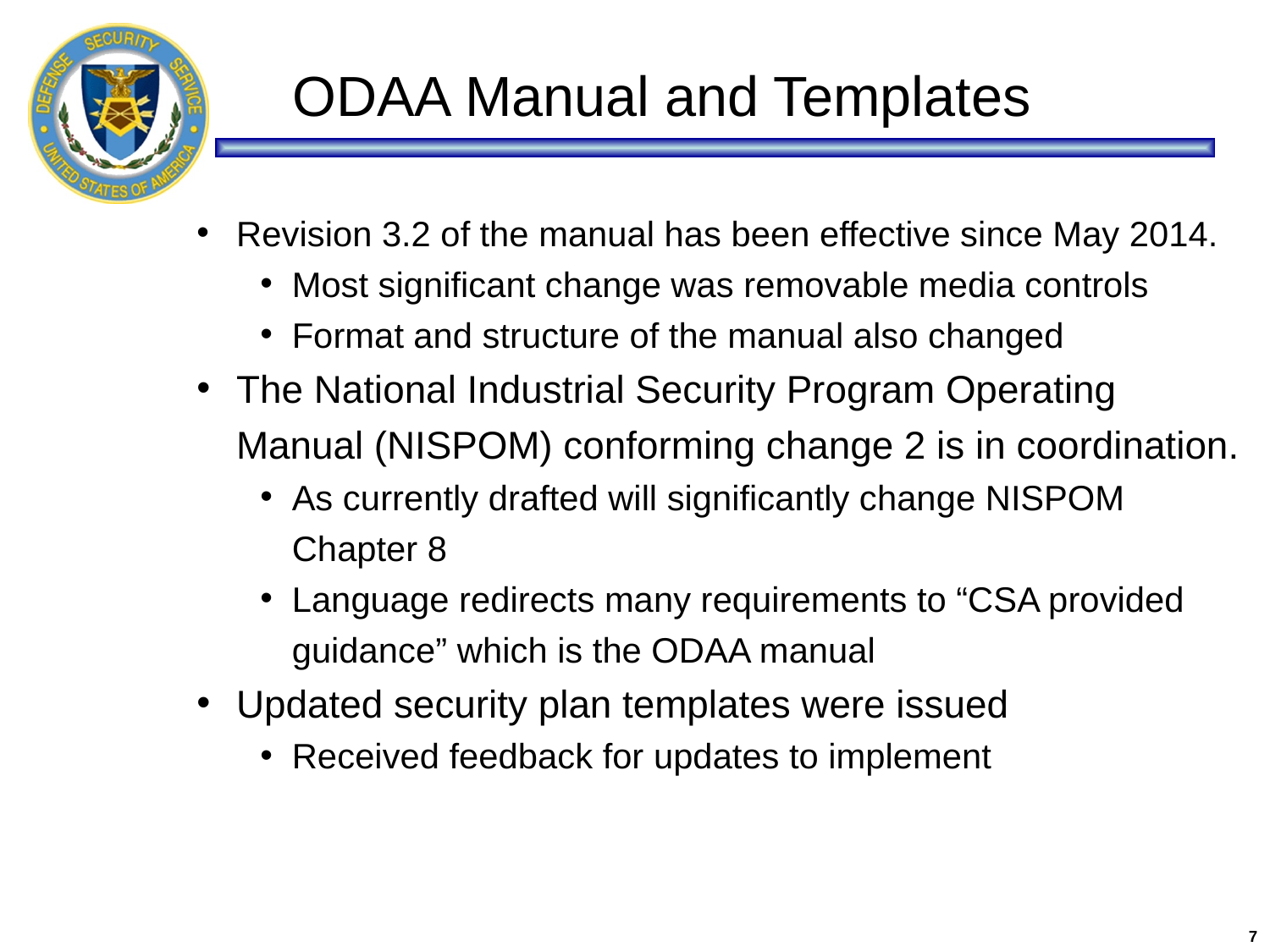

ODAA Manual and Templates
Revision 3.2 of the manual has been effective since May 2014.
Most significant change was removable media controls
Format and structure of the manual also changed
The National Industrial Security Program Operating Manual (NISPOM) conforming change 2 is in coordination.
As currently drafted will significantly change NISPOM Chapter 8
Language redirects many requirements to “CSA provided guidance” which is the ODAA manual
Updated security plan templates were issued
Received feedback for updates to implement